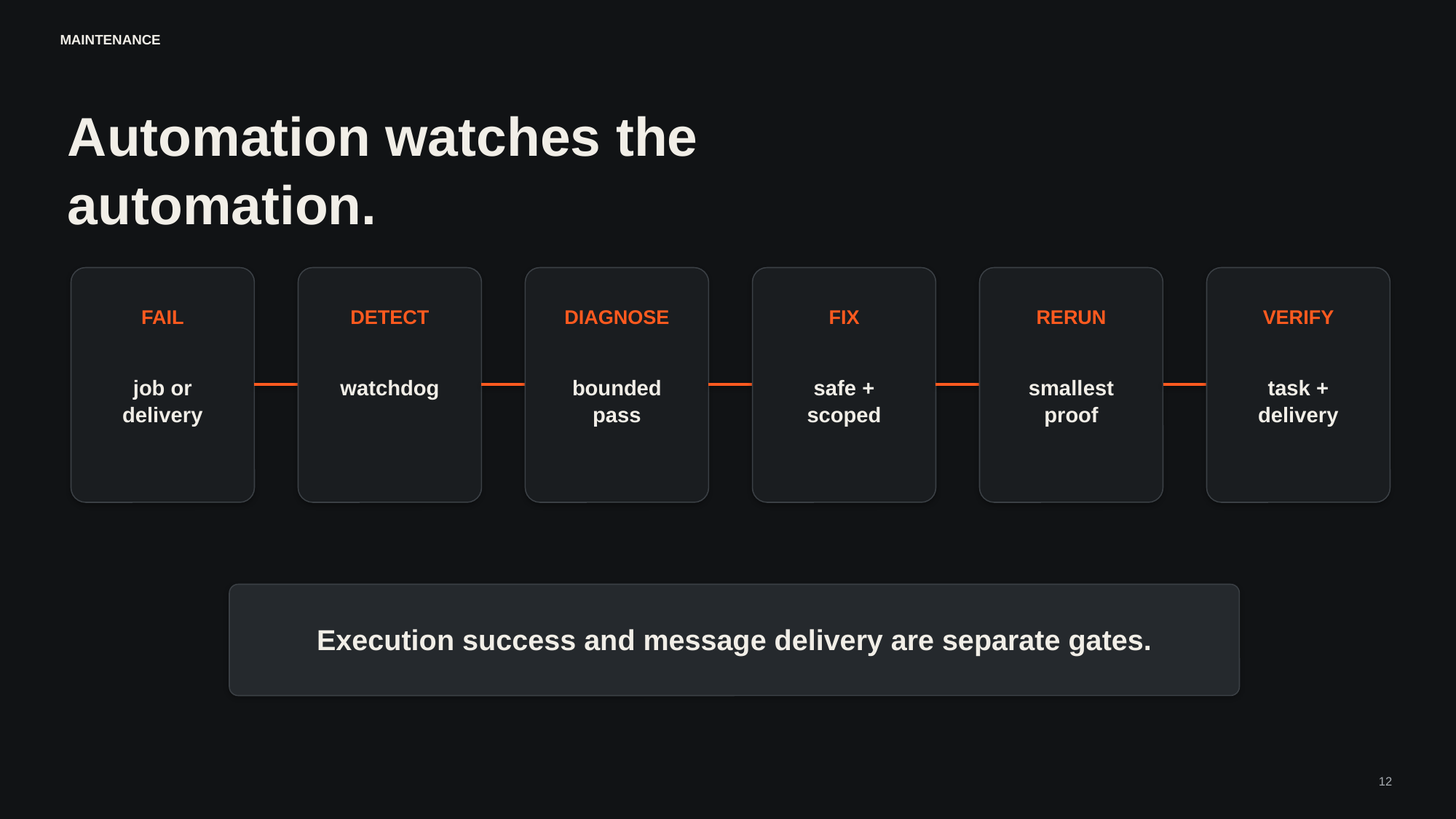

MAINTENANCE
Automation watches the automation.

FAIL
DETECT
DIAGNOSE
FIX
RERUN
VERIFY
job or delivery
watchdog
bounded pass
safe + scoped
smallest proof
task + delivery

Execution success and message delivery are separate gates.
12